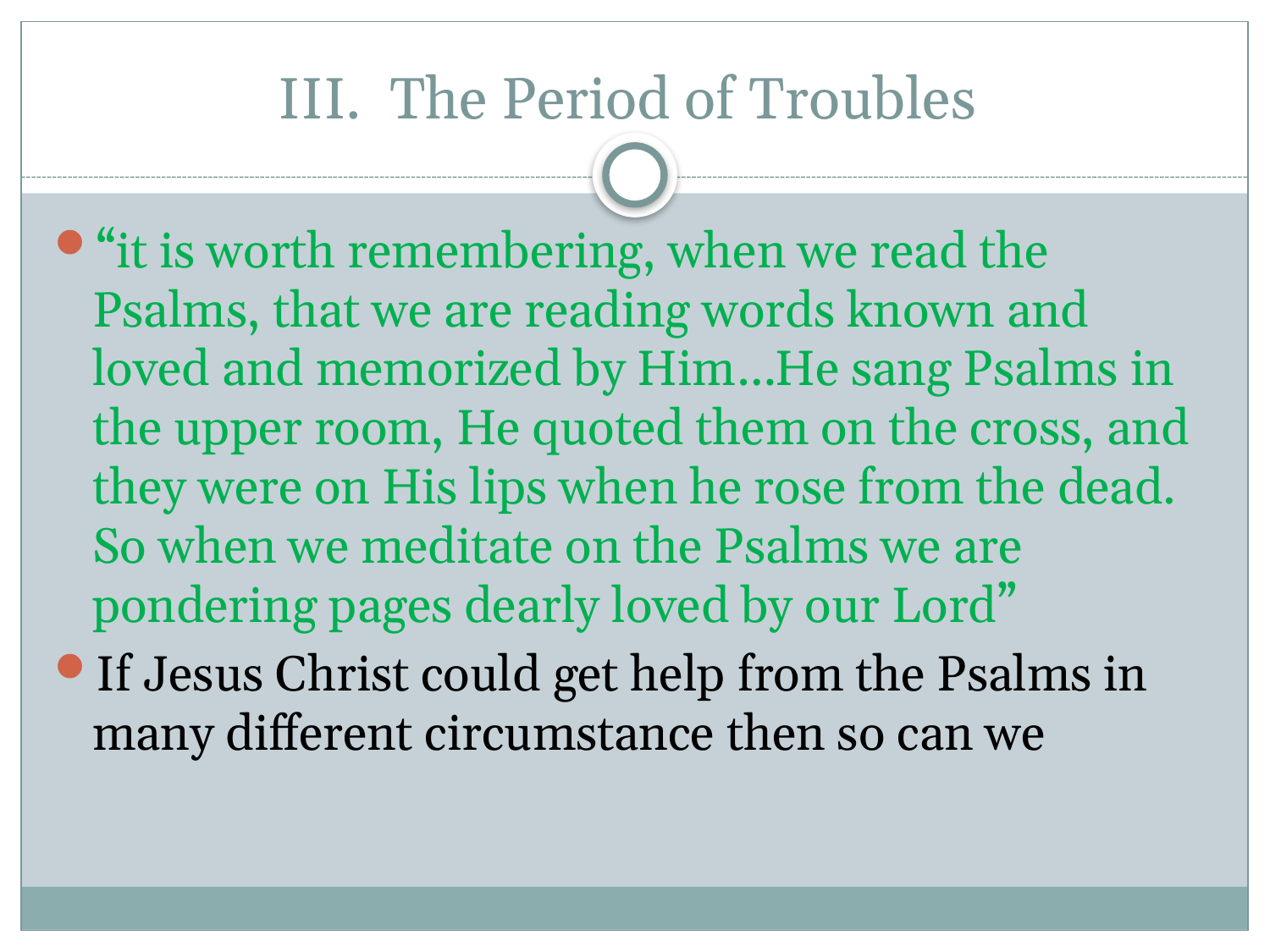

# III.  The Period of Troubles
“it is worth remembering, when we read the Psalms, that we are reading words known and loved and memorized by Him…He sang Psalms in the upper room, He quoted them on the cross, and they were on His lips when he rose from the dead.  So when we meditate on the Psalms we are pondering pages dearly loved by our Lord”
If Jesus Christ could get help from the Psalms in many different circumstance then so can we